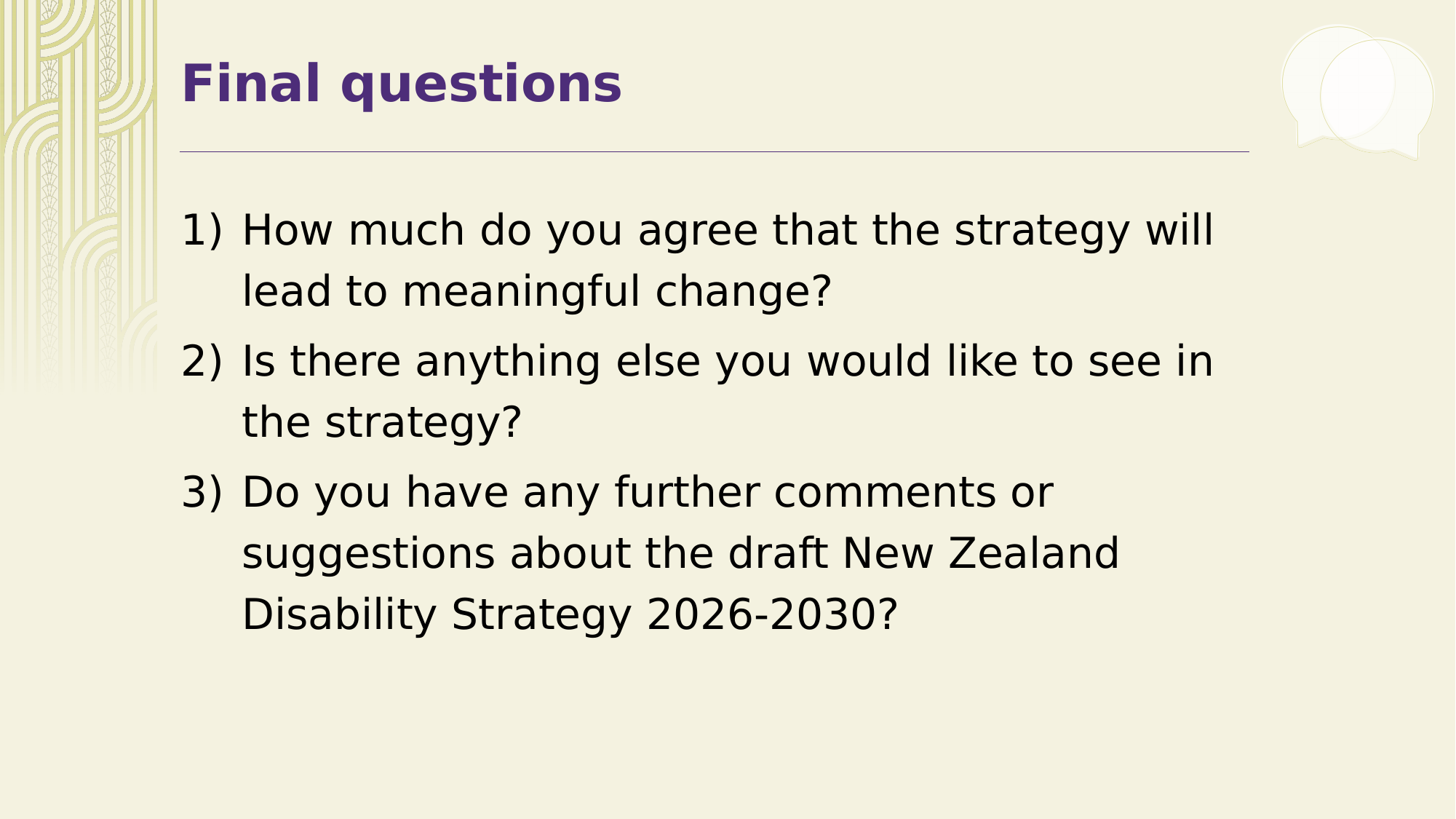

# Final questions
How much do you agree that the strategy will lead to meaningful change?
Is there anything else you would like to see in the strategy?
Do you have any further comments or suggestions about the draft New Zealand Disability Strategy 2026-2030?